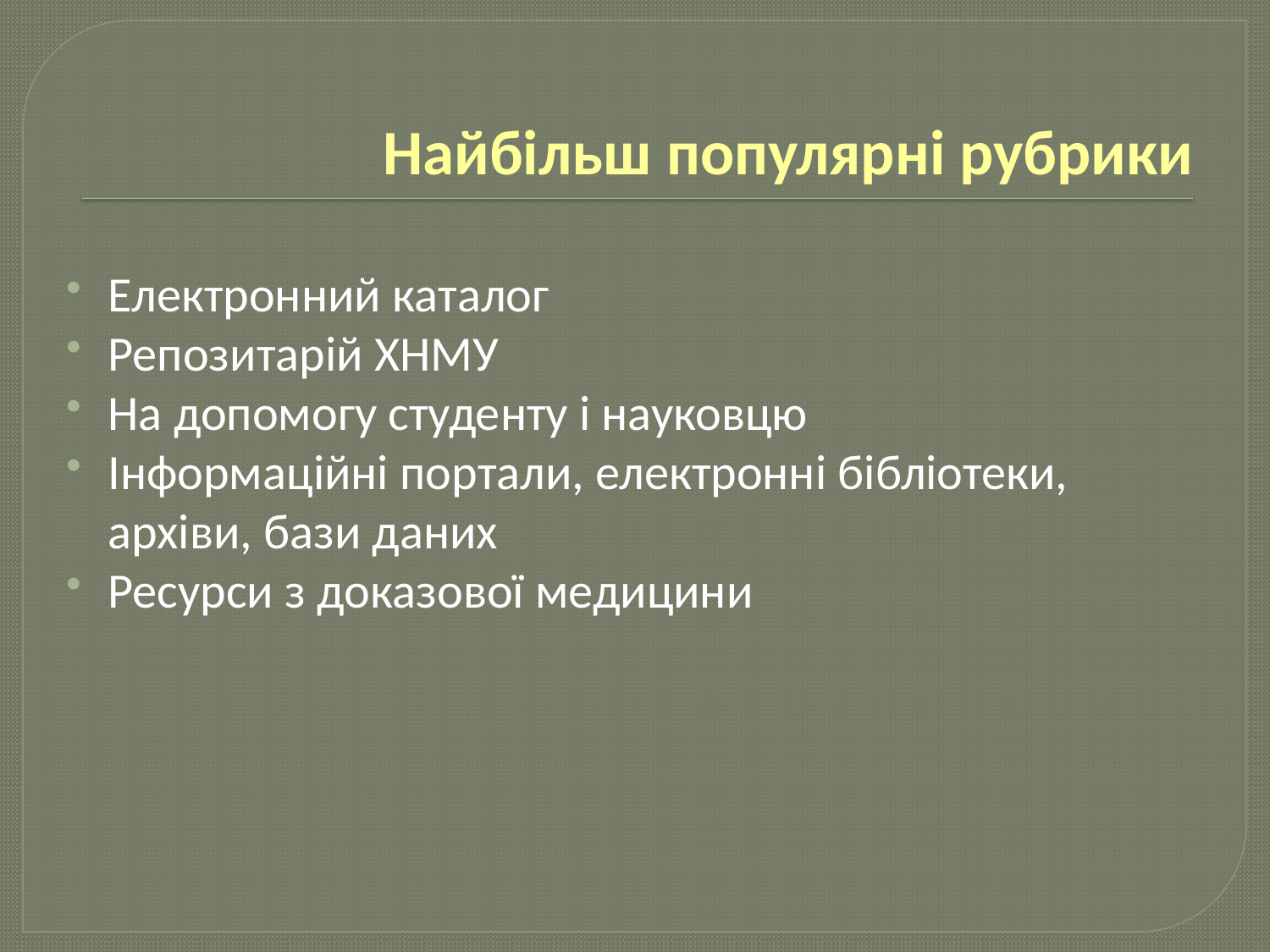

# Найбільш популярні рубрики
Електронний каталог
Репозитарій ХНМУ
На допомогу студенту і науковцю
Інформаційні портали, електронні бібліотеки, архіви, бази даних
Ресурси з доказової медицини